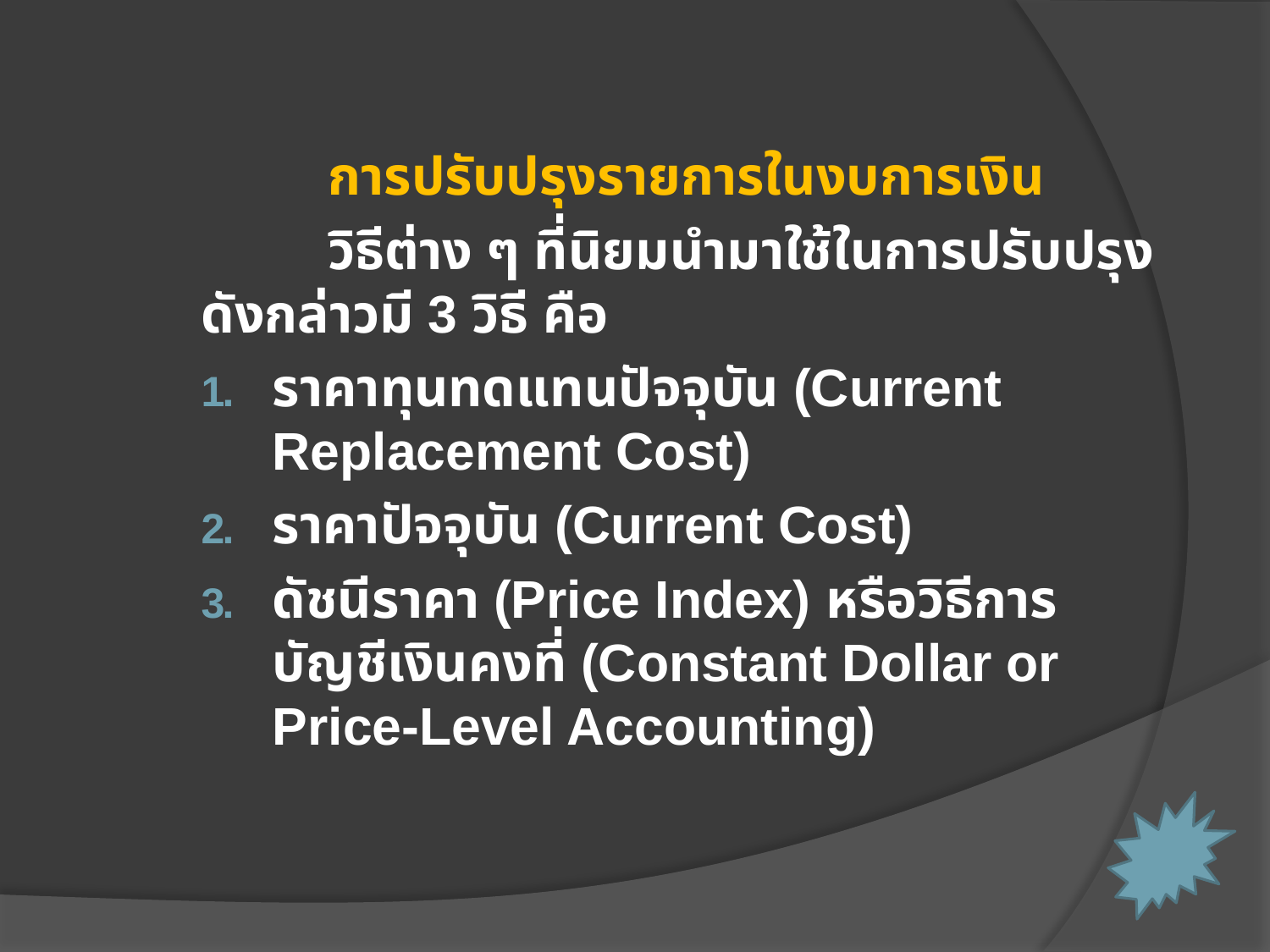

การปรับปรุงรายการในงบการเงิน
	วิธีต่าง ๆ ที่นิยมนำมาใช้ในการปรับปรุงดังกล่าวมี 3 วิธี คือ
ราคาทุนทดแทนปัจจุบัน (Current Replacement Cost)
ราคาปัจจุบัน (Current Cost)
ดัชนีราคา (Price Index) หรือวิธีการบัญชีเงินคงที่ (Constant Dollar or Price-Level Accounting)